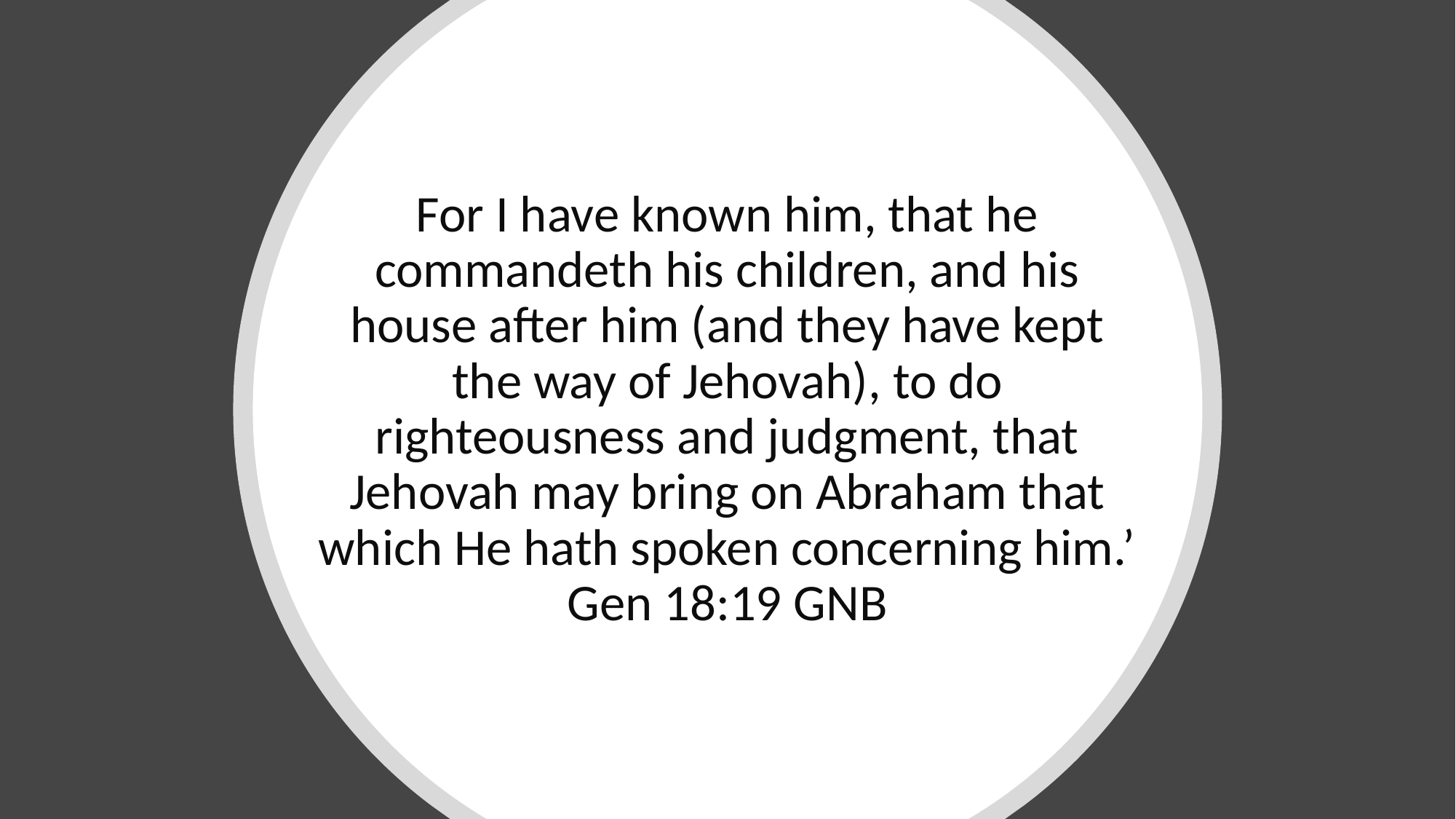

# For I have known him, that he commandeth his children, and his house after him (and they have kept the way of Jehovah), to do righteousness and judgment, that Jehovah may bring on Abraham that which He hath spoken concerning him.’ Gen 18:19 GNB